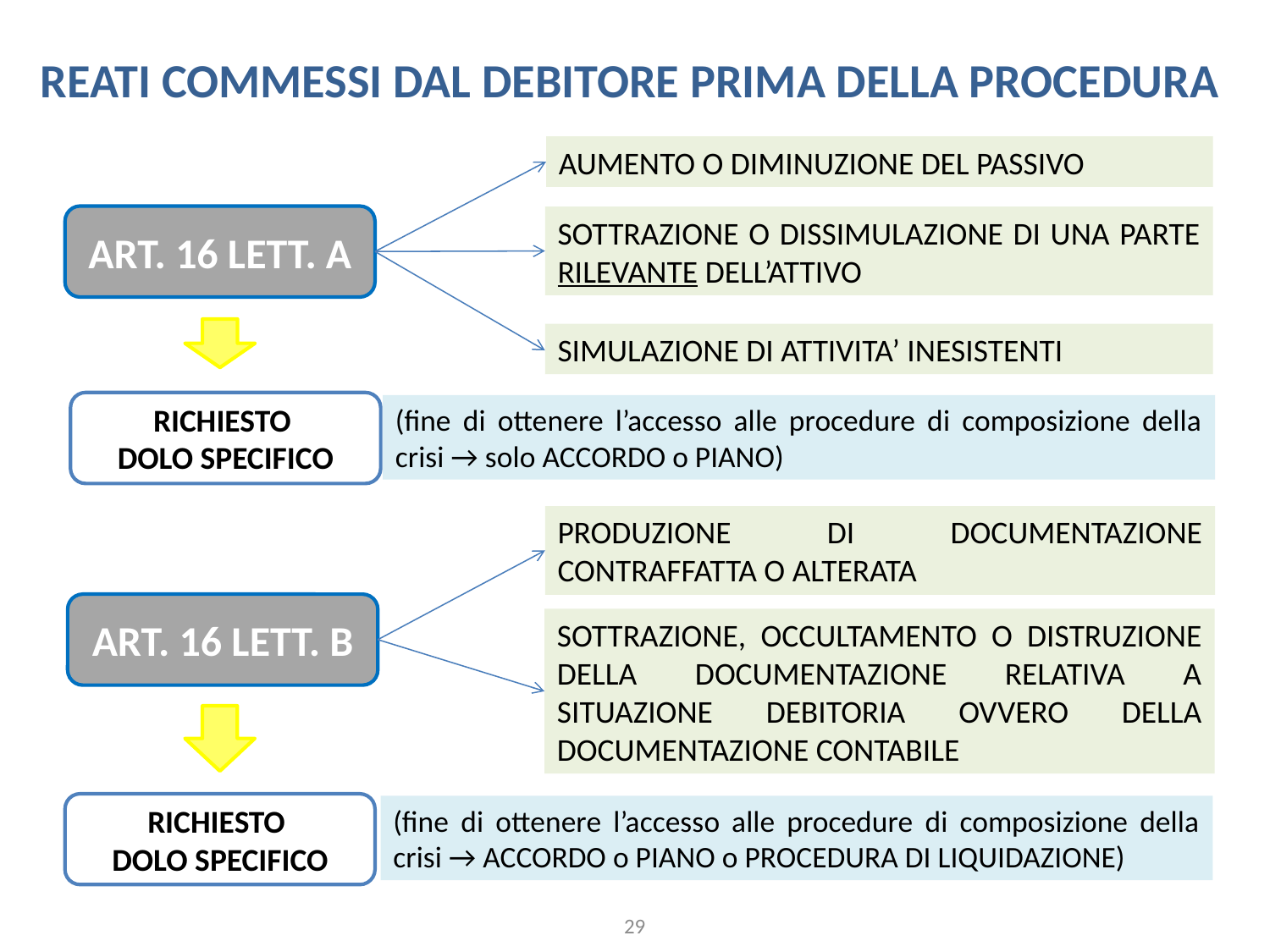

REATI COMMESSI DAL DEBITORE PRIMA DELLA PROCEDURA
AUMENTO O DIMINUZIONE DEL PASSIVO
ART. 16 LETT. A
SOTTRAZIONE O DISSIMULAZIONE DI UNA PARTE RILEVANTE DELL’ATTIVO

SIMULAZIONE DI ATTIVITA’ INESISTENTI
RICHIESTO
DOLO SPECIFICO
(fine di ottenere l’accesso alle procedure di composizione della crisi → solo ACCORDO o PIANO)
PRODUZIONE DI DOCUMENTAZIONE CONTRAFFATTA O ALTERATA
ART. 16 LETT. B
SOTTRAZIONE, OCCULTAMENTO O DISTRUZIONE DELLA DOCUMENTAZIONE RELATIVA A SITUAZIONE DEBITORIA OVVERO DELLA DOCUMENTAZIONE CONTABILE

RICHIESTO
DOLO SPECIFICO
(fine di ottenere l’accesso alle procedure di composizione della crisi → ACCORDO o PIANO o PROCEDURA DI LIQUIDAZIONE)
29